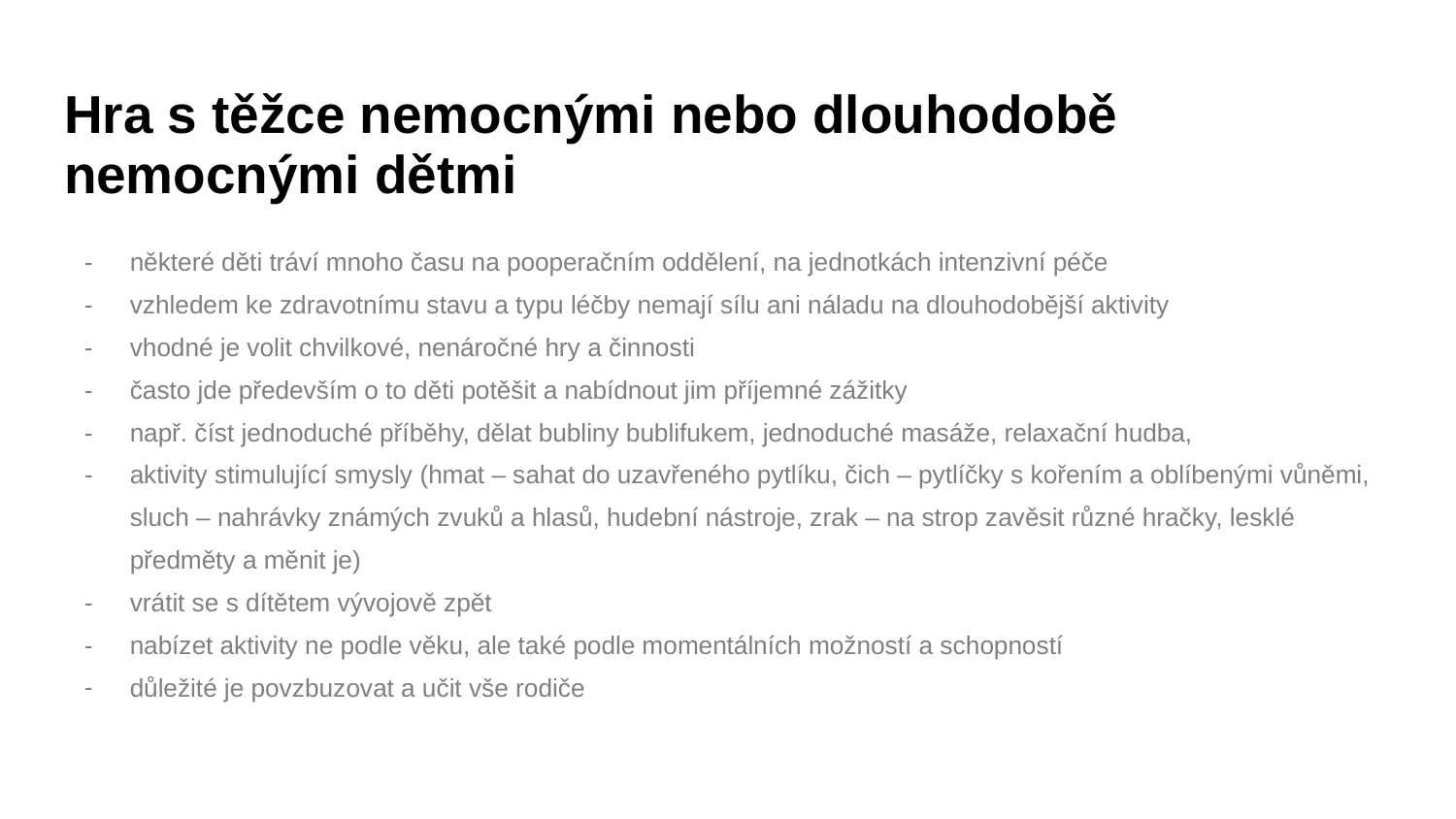

# Hra s těžce nemocnými nebo dlouhodobě nemocnými dětmi
některé děti tráví mnoho času na pooperačním oddělení, na jednotkách intenzivní péče
vzhledem ke zdravotnímu stavu a typu léčby nemají sílu ani náladu na dlouhodobější aktivity
vhodné je volit chvilkové, nenáročné hry a činnosti
často jde především o to děti potěšit a nabídnout jim příjemné zážitky
např. číst jednoduché příběhy, dělat bubliny bublifukem, jednoduché masáže, relaxační hudba,
aktivity stimulující smysly (hmat – sahat do uzavřeného pytlíku, čich – pytlíčky s kořením a oblíbenými vůněmi, sluch – nahrávky známých zvuků a hlasů, hudební nástroje, zrak – na strop zavěsit různé hračky, lesklé předměty a měnit je)
vrátit se s dítětem vývojově zpět
nabízet aktivity ne podle věku, ale také podle momentálních možností a schopností
důležité je povzbuzovat a učit vše rodiče